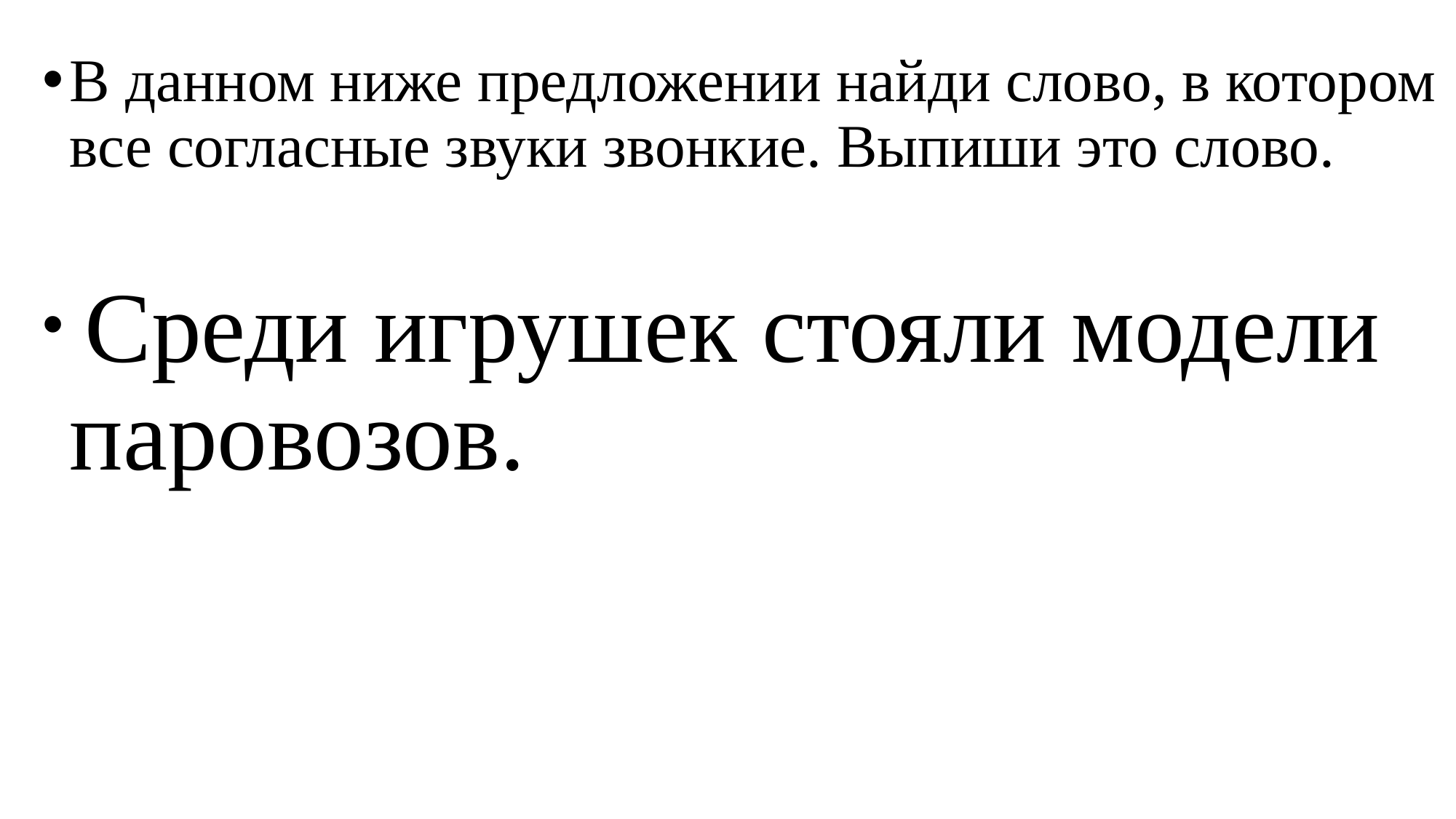

В данном ниже предложении найди слово, в котором все согласные звуки звонкие. Выпиши это слово.

 Среди игрушек стояли модели паровозов.
#